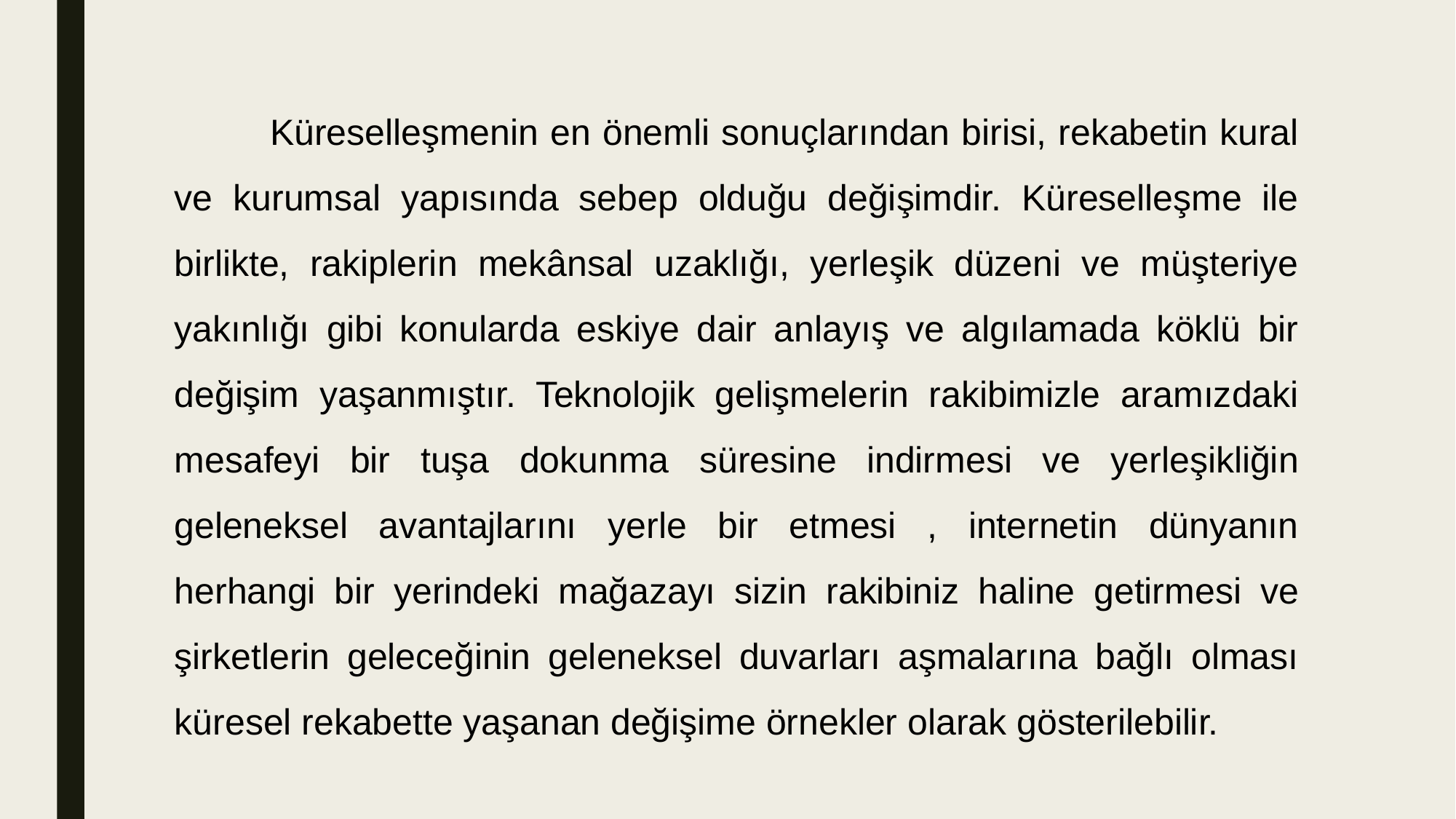

Küreselleşmenin en önemli sonuçlarından birisi, rekabetin kural ve kurumsal yapısında sebep olduğu değişimdir. Küreselleşme ile birlikte, rakiplerin mekânsal uzaklığı, yerleşik düzeni ve müşteriye yakınlığı gibi konularda eskiye dair anlayış ve algılamada köklü bir değişim yaşanmıştır. Teknolojik gelişmelerin rakibimizle aramızdaki mesafeyi bir tuşa dokunma süresine indirmesi ve yerleşikliğin geleneksel avantajlarını yerle bir etmesi , internetin dünyanın herhangi bir yerindeki mağazayı sizin rakibiniz haline getirmesi ve şirketlerin geleceğinin geleneksel duvarları aşmalarına bağlı olması küresel rekabette yaşanan değişime örnekler olarak gösterilebilir.